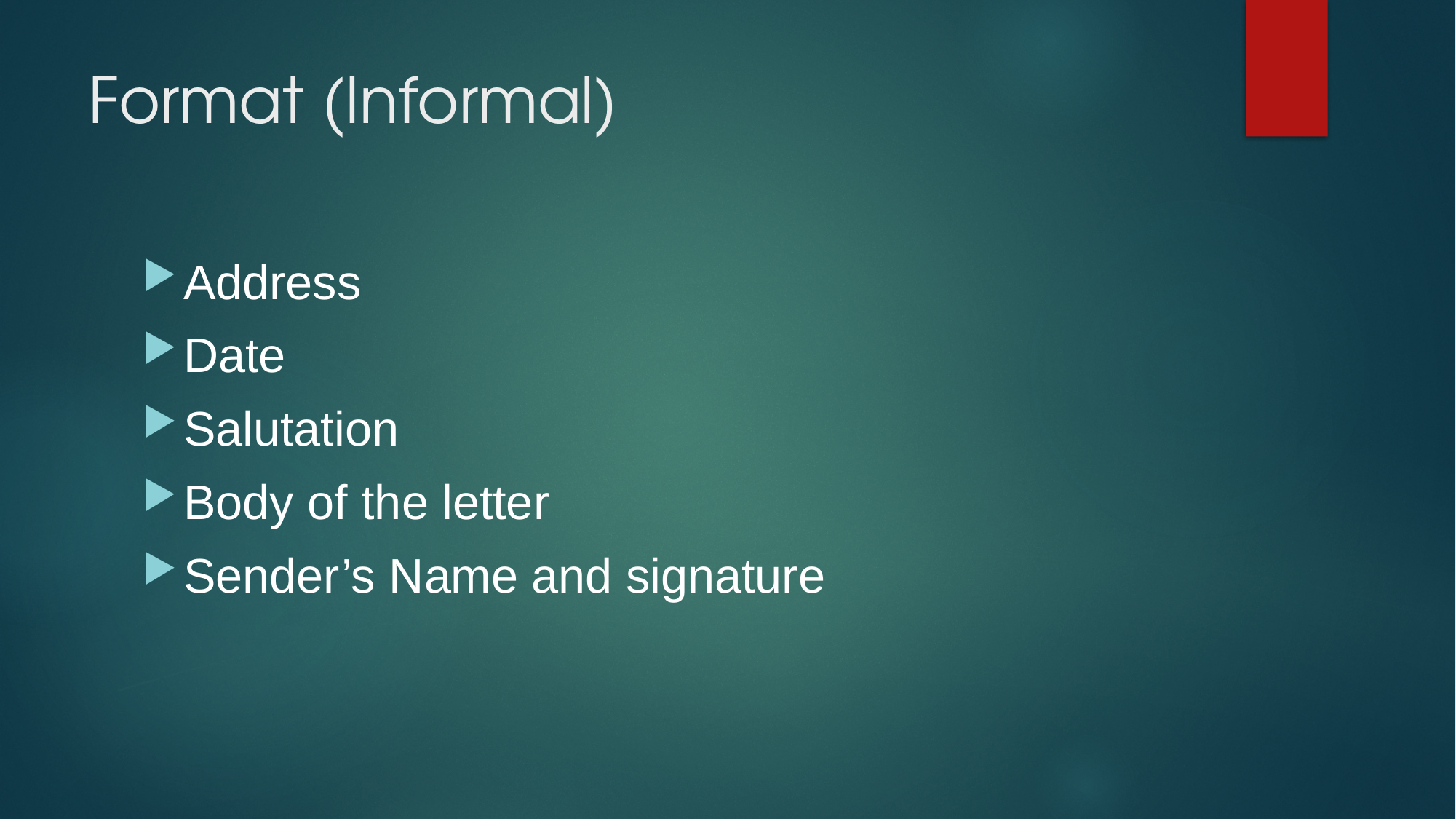

# Format (Informal)
Address
Date
Salutation
Body of the letter
Sender’s Name and signature